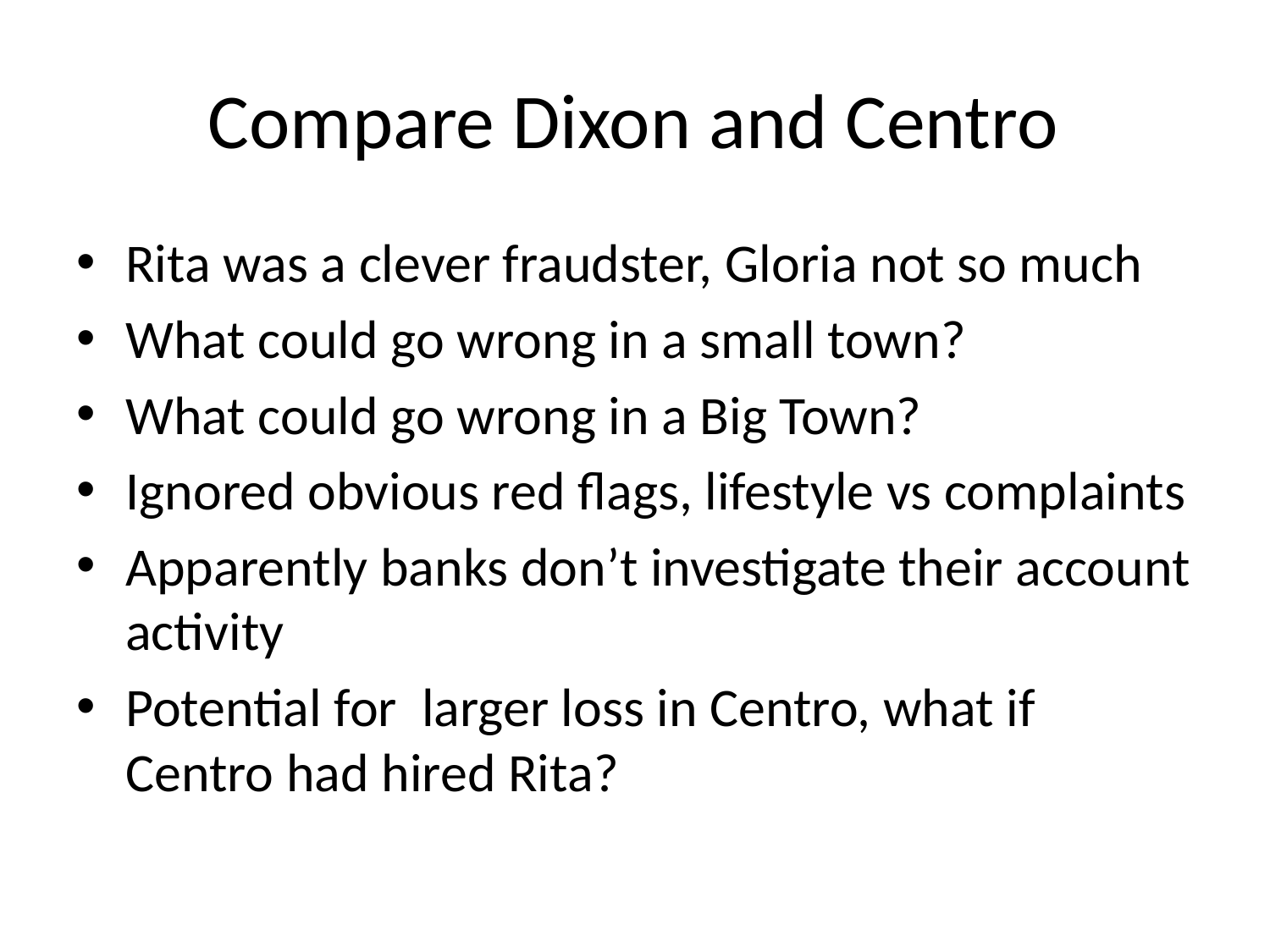

# Compare Dixon and Centro
Rita was a clever fraudster, Gloria not so much
What could go wrong in a small town?
What could go wrong in a Big Town?
Ignored obvious red flags, lifestyle vs complaints
Apparently banks don’t investigate their account activity
Potential for  larger loss in Centro, what if Centro had hired Rita?